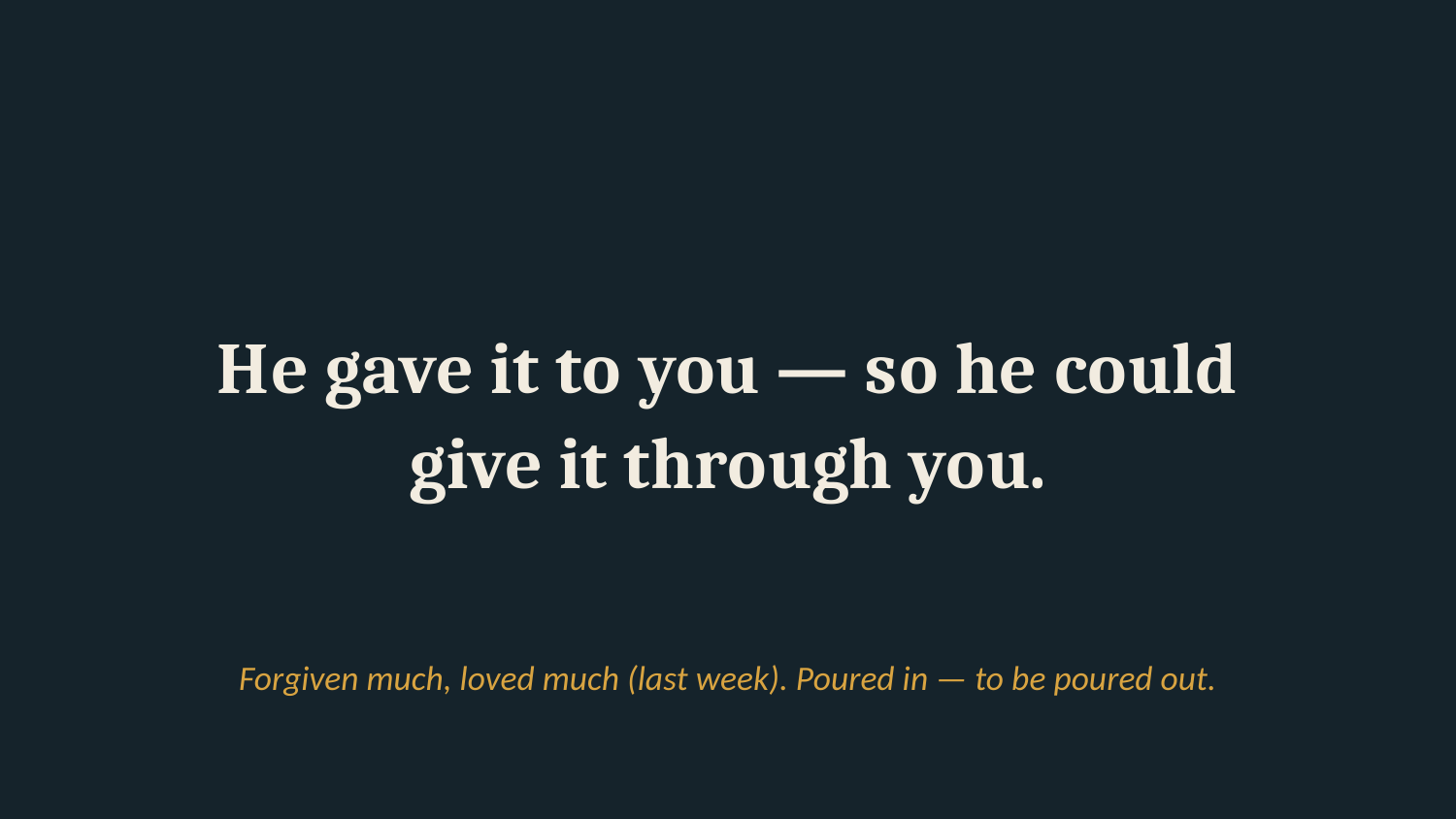

He gave it to you — so he could give it through you.
Forgiven much, loved much (last week). Poured in — to be poured out.